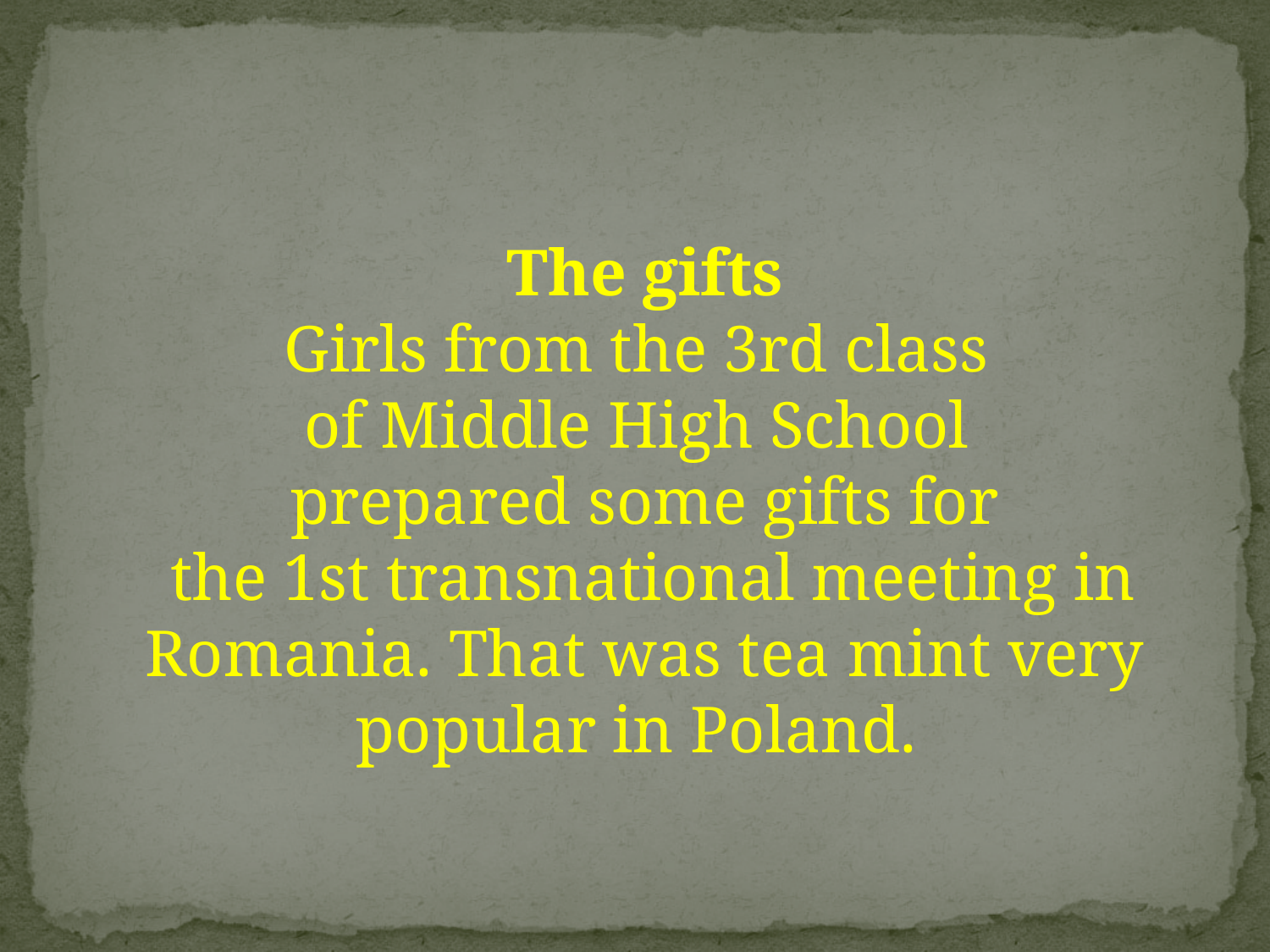

The gifts
Girls from the 3rd class
of Middle High School
prepared some gifts for
 the 1st transnational meeting in Romania. That was tea mint very popular in Poland.